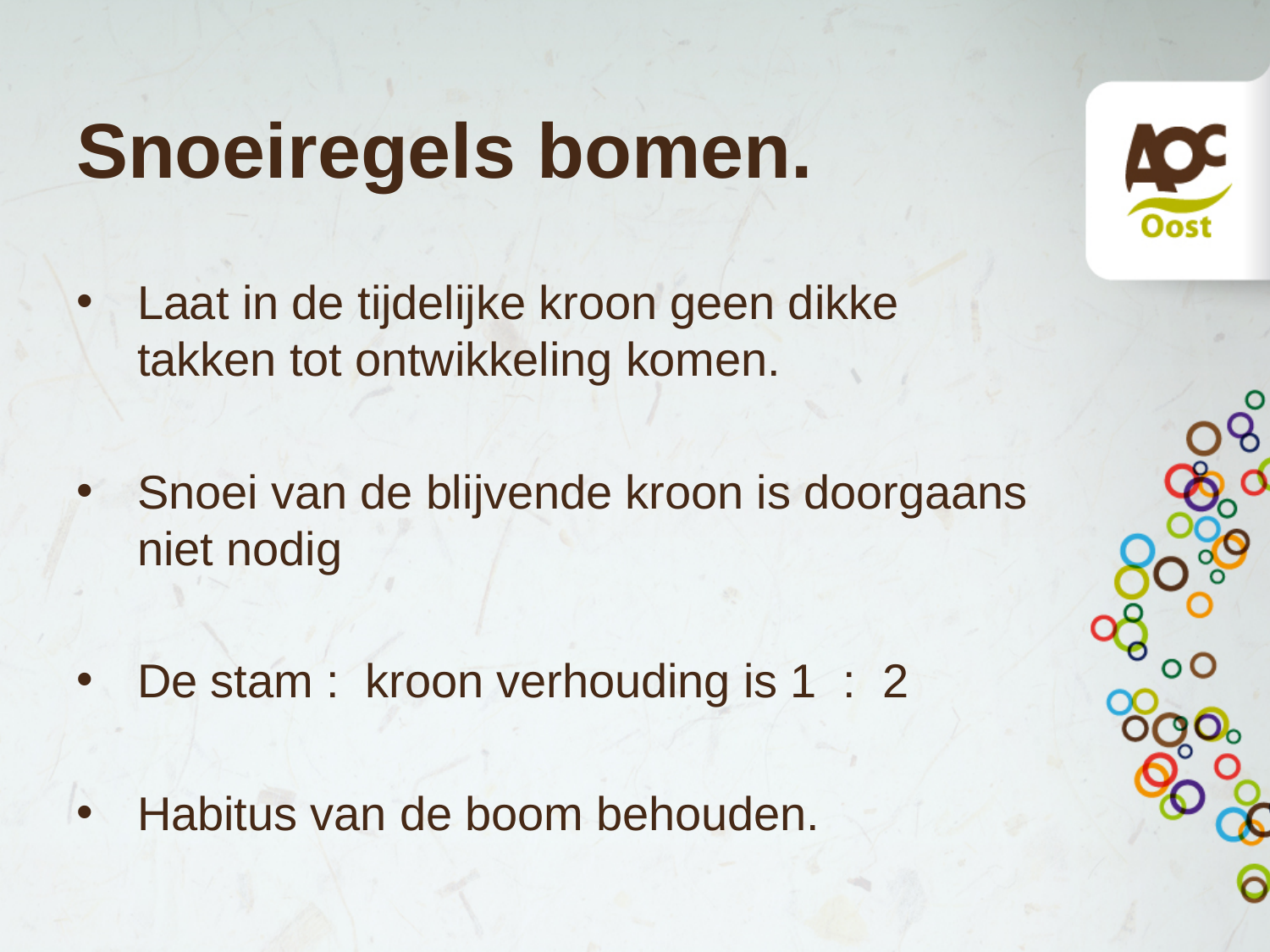

# Snoeiregels bomen.
Laat in de tijdelijke kroon geen dikke takken tot ontwikkeling komen.

Snoei van de blijvende kroon is doorgaans niet nodig

De stam :  kroon verhouding is 1  :  2

Habitus van de boom behouden.